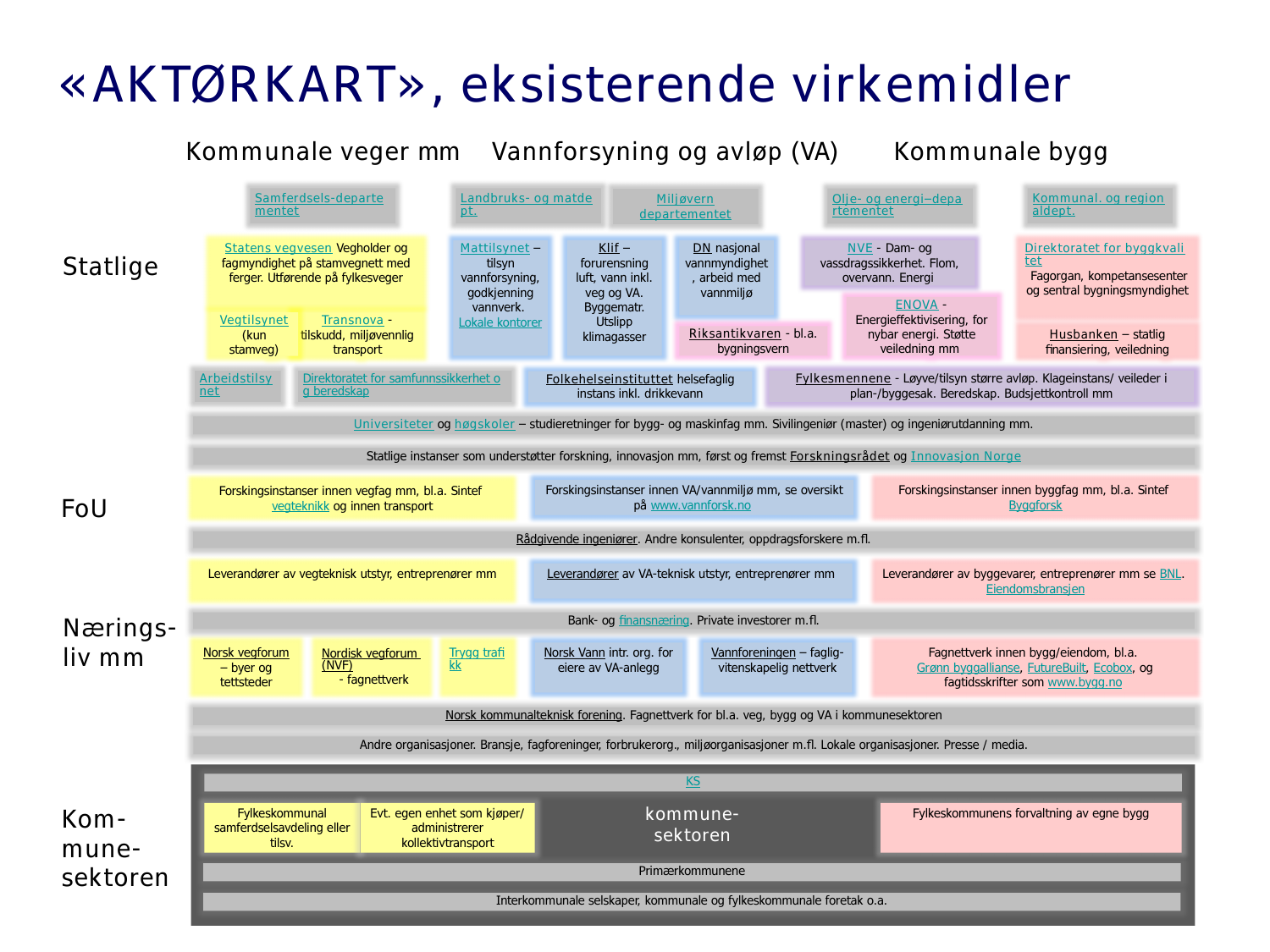

«AKTØRKART», eksisterende virkemidler

Vannforsyning og avløp (VA)
Kommunale veger mm
Kommunale bygg
Samferdsels-departementet
Landbruks- og matdept.
Kommunal. og regionaldept.
Olje- og energi–departementet
Miljøvern
departementet
Klif – forurensning luft, vann inkl. veg og VA. Byggematr. Utslipp klimagasser
DN nasjonal vannmyndighet, arbeid med vannmiljø
Statens vegvesen Vegholder og fagmyndighet på stamvegnett med ferger. Utførende på fylkesveger
Mattilsynet – tilsyn vannforsyning, godkjenning vannverk. Lokale kontorer
Direktoratet for byggkvalitet Fagorgan, kompe­tanse­senter og sen­tral bygnings­myndighet
NVE - Dam- og vassdragssikkerhet. Flom, overvann. Energi
Statlige
ENOVA - Energieffektivisering, for­ny­bar energi. Støtte veiledning mm
Vegtilsynet (kun stamveg)
Transnova - tilskudd, miljøvennlig transport
Riksantikvaren - bl.a. bygningsvern
Husbanken – statlig finansiering, veiledning
Direktoratet for samfunnssikkerhet og beredskap
Arbeids­tilsynet
Fylkesmennene - Løyve/tilsyn større avløp. Klageinstans/ veileder i plan-/byggesak. Beredskap. Budsjettkontroll mm
Folkehelseinstituttet helsefaglig instans inkl. drikkevann
Universiteter og høgskoler – studieretninger for bygg- og maskinfag mm. Sivilingeniør (master) og ingeniørutdanning mm.
Statlige instanser som understøtter forskning, innovasjon mm, først og fremst Forskningsrådet og Innovasjon Norge
Forskingsinstanser innen VA/vannmiljø mm, se oversikt på www.vannforsk.no
Forskingsinstanser innen byggfag mm, bl.a. Sintef Byggforsk
Forskingsinstanser innen vegfag mm, bl.a. Sintef vegteknikk og innen transport
FoU
Rådgivende ingeniører. Andre konsulenter, oppdragsforskere m.fl.
Leverandører av VA-teknisk utstyr, entreprenører mm
Leverandører av byggevarer, entreprenører mm se BNL. Eiendomsbransjen
Leverandører av vegteknisk utstyr, entreprenører mm
Nærings-liv mm

Bank- og finansnæring. Private investorer m.fl.
Trygg trafikk
Vannforeningen – faglig-vitenskapelig nettverk

Norsk vegforum – byer og tettsteder
Nordisk vegforum (NVF) - fagnettverk
Norsk Vann intr. org. for eiere av VA-anlegg
Fagnettverk innen bygg/eiendom, bl.a. Grønn byggallianse, FutureBuilt, Ecobox, og fagtidsskrifter som www.bygg.no
Norsk kommunalteknisk forening. Fagnettverk for bl.a. veg, bygg og VA i kommunesektoren
Andre organisasjoner. Bransje, fagforeninger, forbrukerorg., miljøorganisasjoner m.fl. Lokale organisasjoner. Presse / media.
kommune-
sektoren

KS
Kom-
mune-
sektoren

Fylkeskommunal samferdselsavdeling eller tilsv.
Evt. egen enhet som kjøper/ administrerer kollektivtransport

Fylkeskommunens forvaltning av egne bygg
Primærkommunene
Interkommunale selskaper, kommunale og fylkeskommunale foretak o.a.